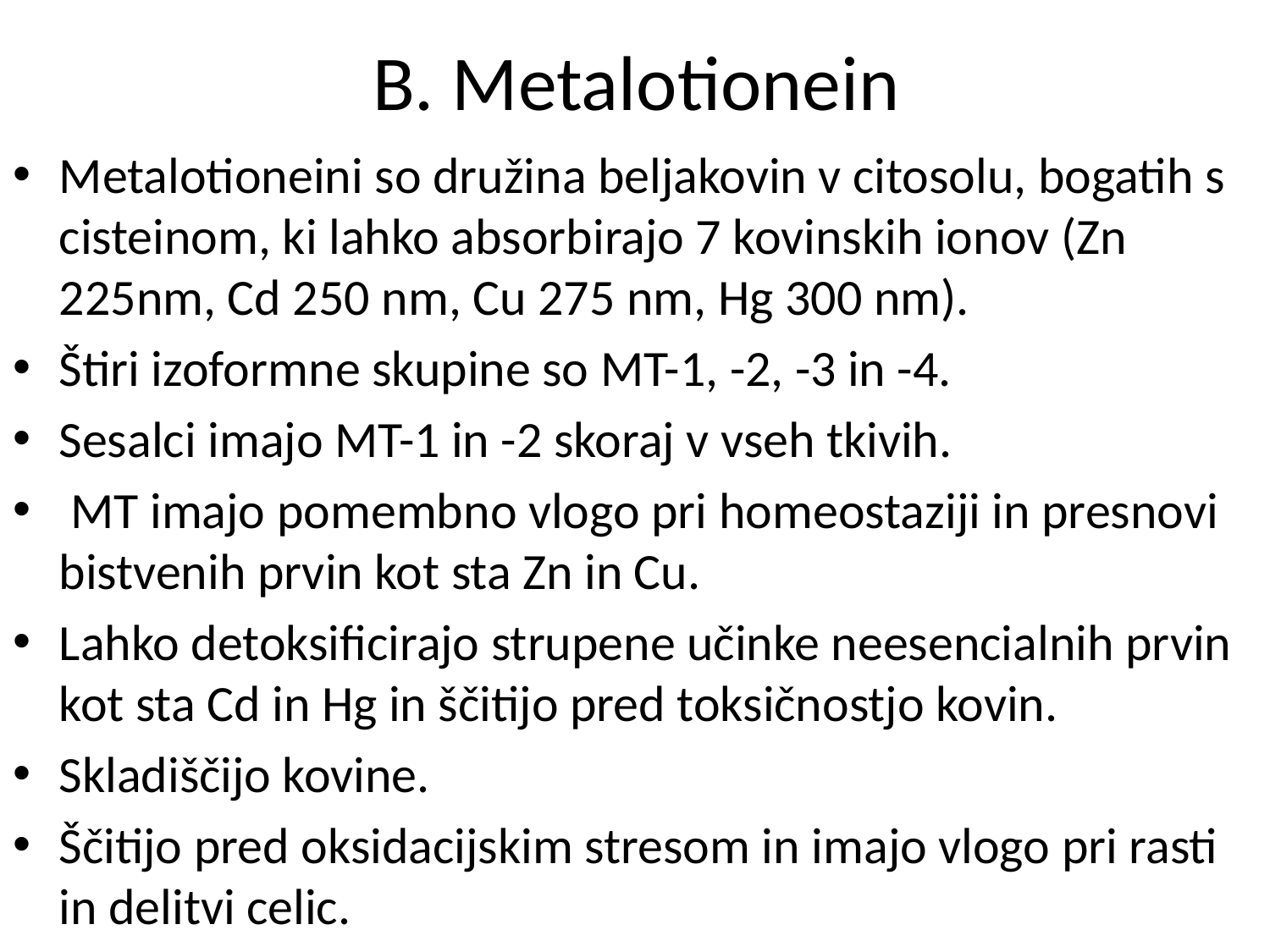

# B. Metalotionein
Metalotioneini so družina beljakovin v citosolu, bogatih s cisteinom, ki lahko absorbirajo 7 kovinskih ionov (Zn 225nm, Cd 250 nm, Cu 275 nm, Hg 300 nm).
Štiri izoformne skupine so MT-1, -2, -3 in -4.
Sesalci imajo MT-1 in -2 skoraj v vseh tkivih.
 MT imajo pomembno vlogo pri homeostaziji in presnovi bistvenih prvin kot sta Zn in Cu.
Lahko detoksificirajo strupene učinke neesencialnih prvin kot sta Cd in Hg in ščitijo pred toksičnostjo kovin.
Skladiščijo kovine.
Ščitijo pred oksidacijskim stresom in imajo vlogo pri rasti in delitvi celic.